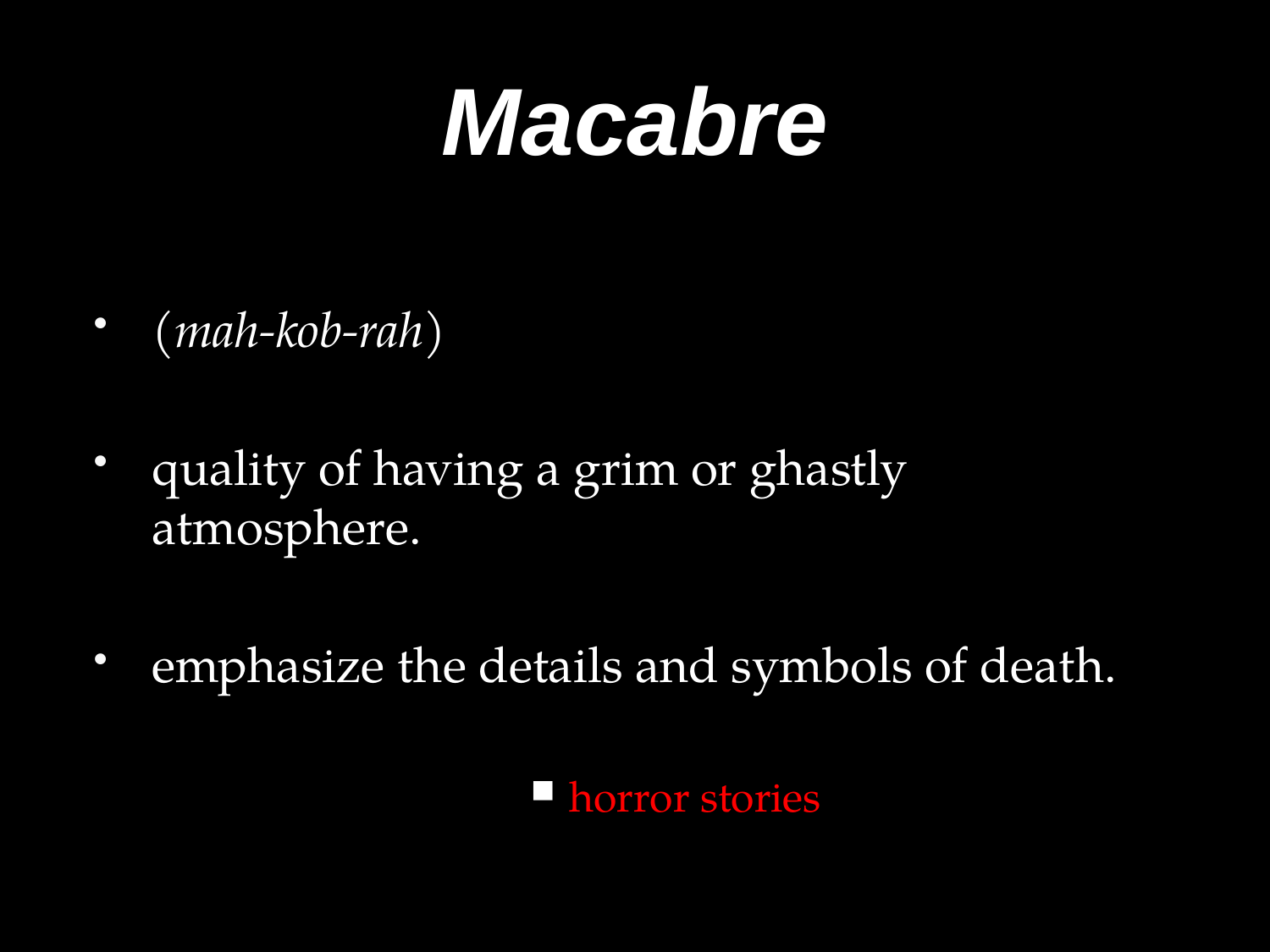

# Macabre

(mah-kob-rah)

quality of having a grim or ghastly 	atmosphere.

emphasize the details and symbols of death.

horror stories